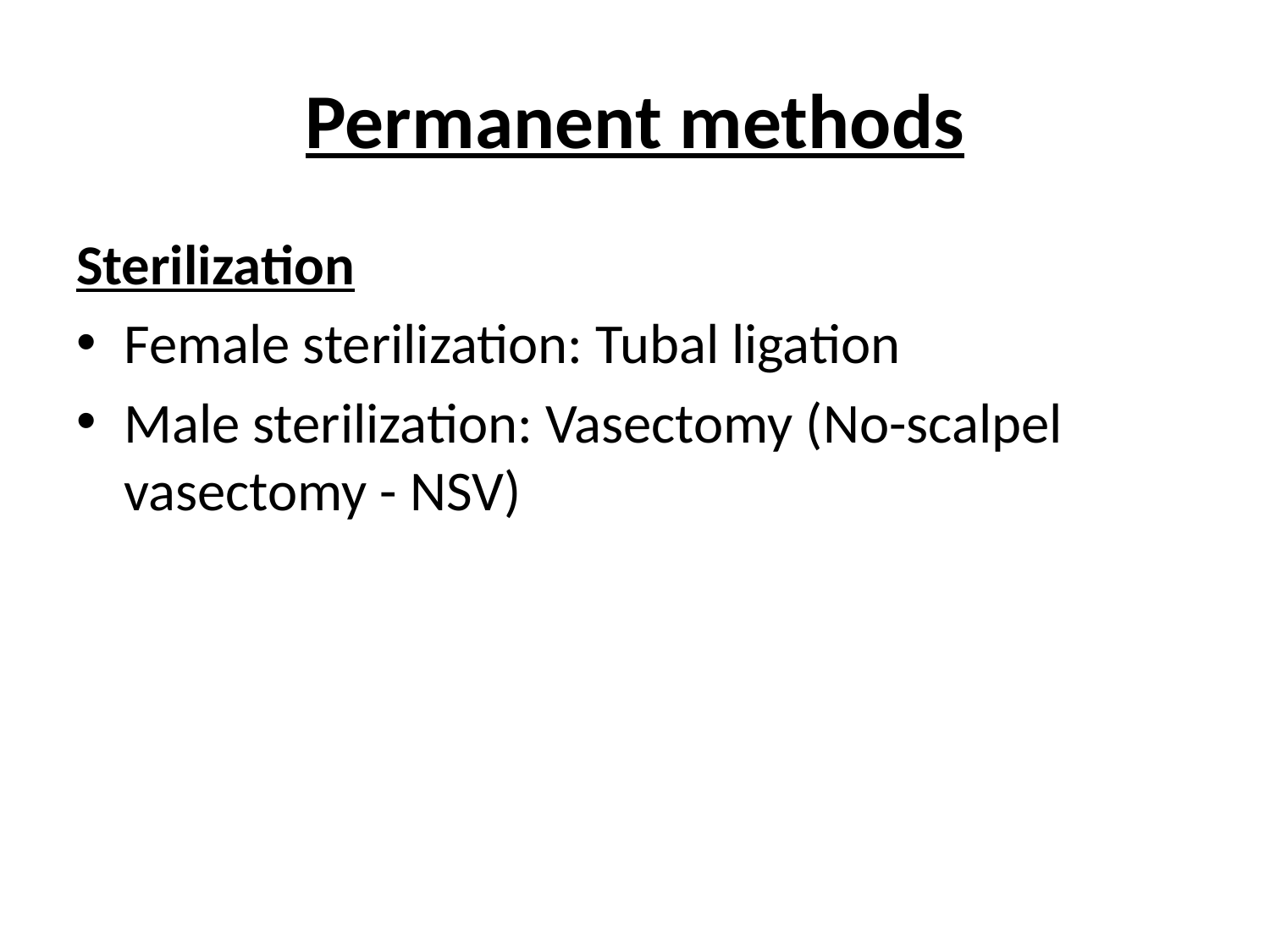

# Permanent methods
Sterilization
Female sterilization: Tubal ligation
Male sterilization: Vasectomy (No-scalpel vasectomy - NSV)